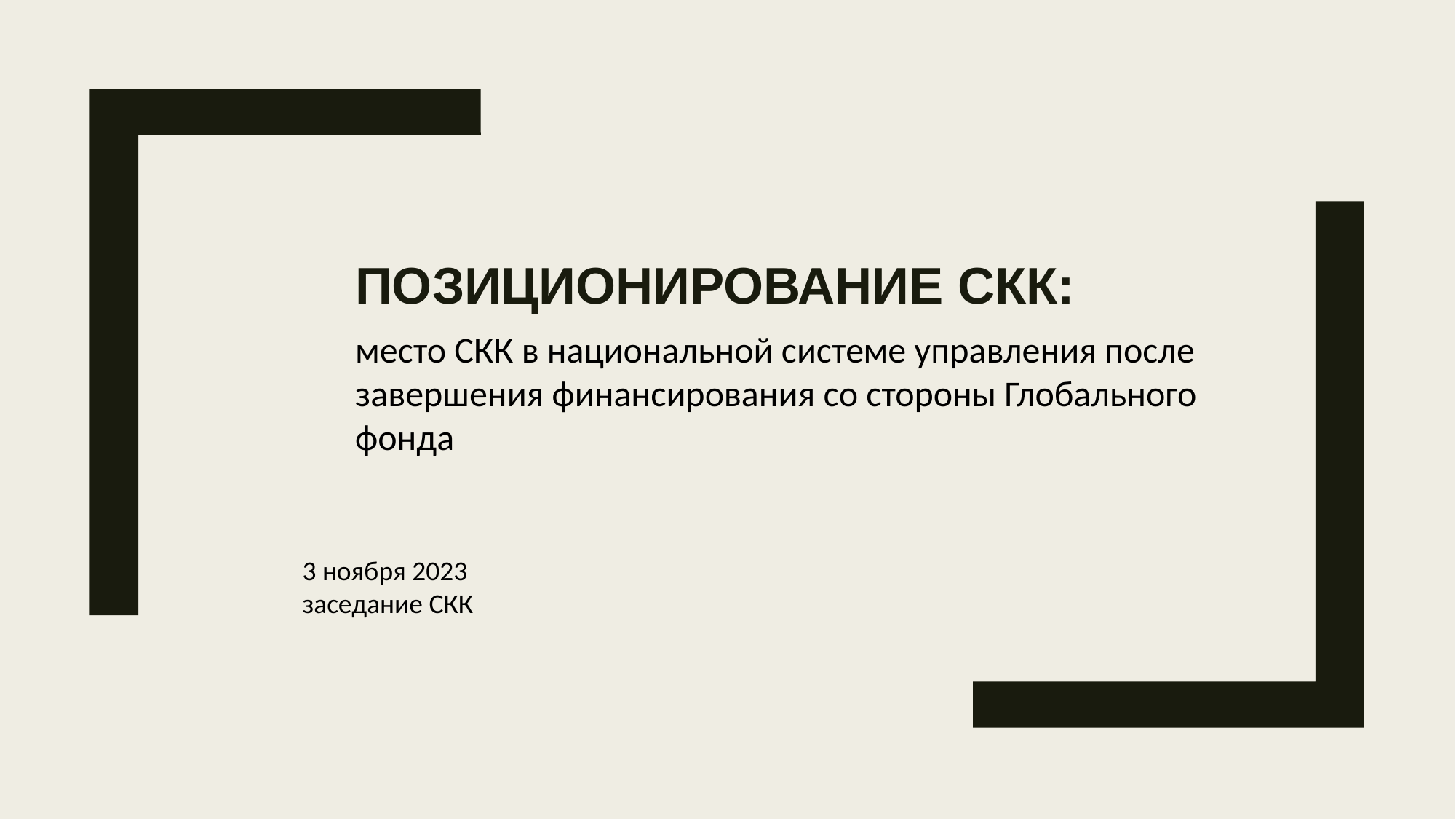

# Позиционирование СКК:
место СКК в национальной системе управления после завершения финансирования со стороны Глобального фонда
3 ноября 2023
заседание СКК